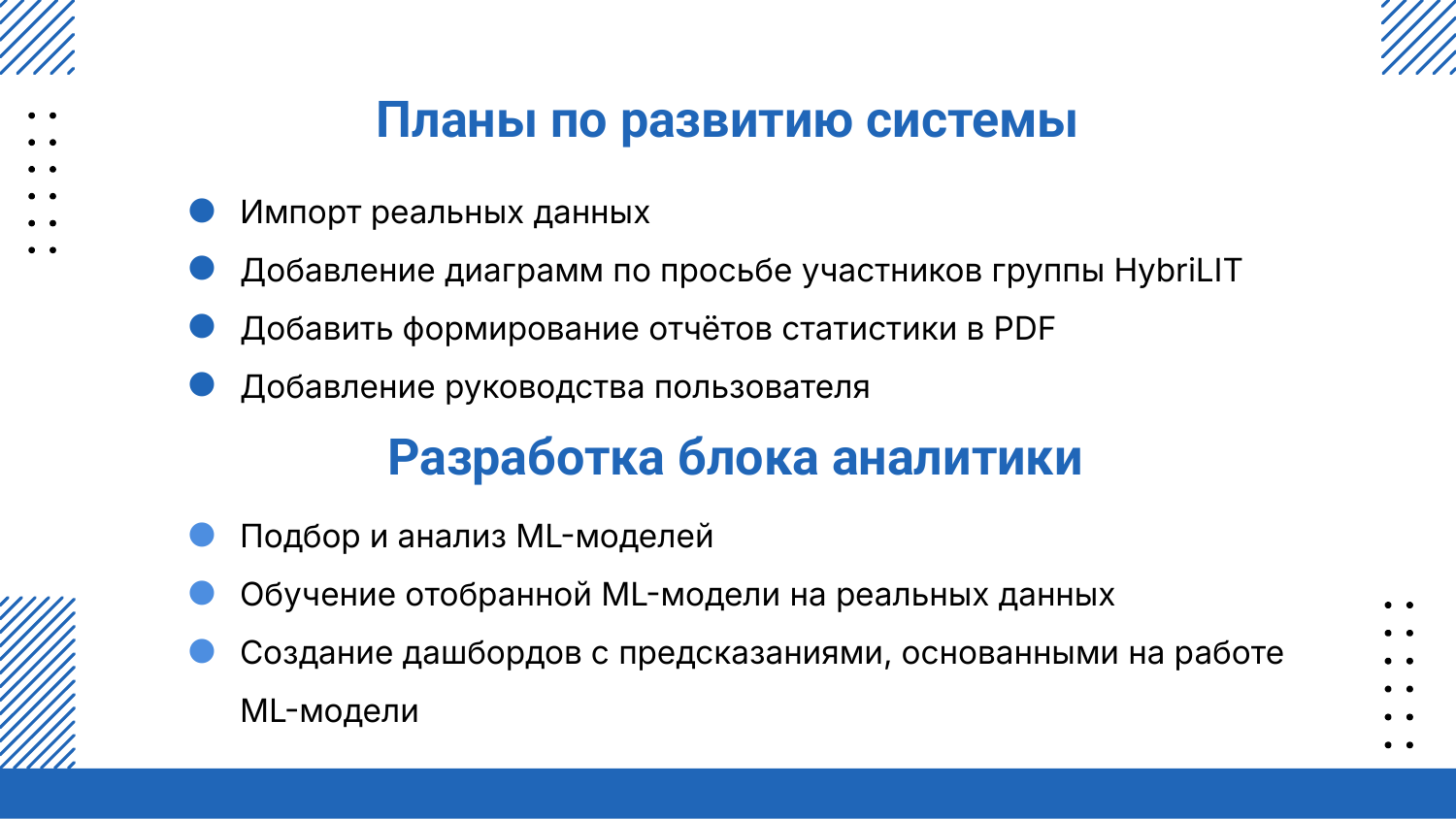

# Планы по развитию системы
Импорт реальных данных
Добавление диаграмм по просьбе участников группы HybriLIT
Добавить формирование отчётов статистики в PDF
Добавление руководства пользователя
Разработка блока аналитики
Подбор и анализ ML-моделей
Обучение отобранной ML-модели на реальных данных
Создание дашбордов с предсказаниями, основанными на работе ML-модели